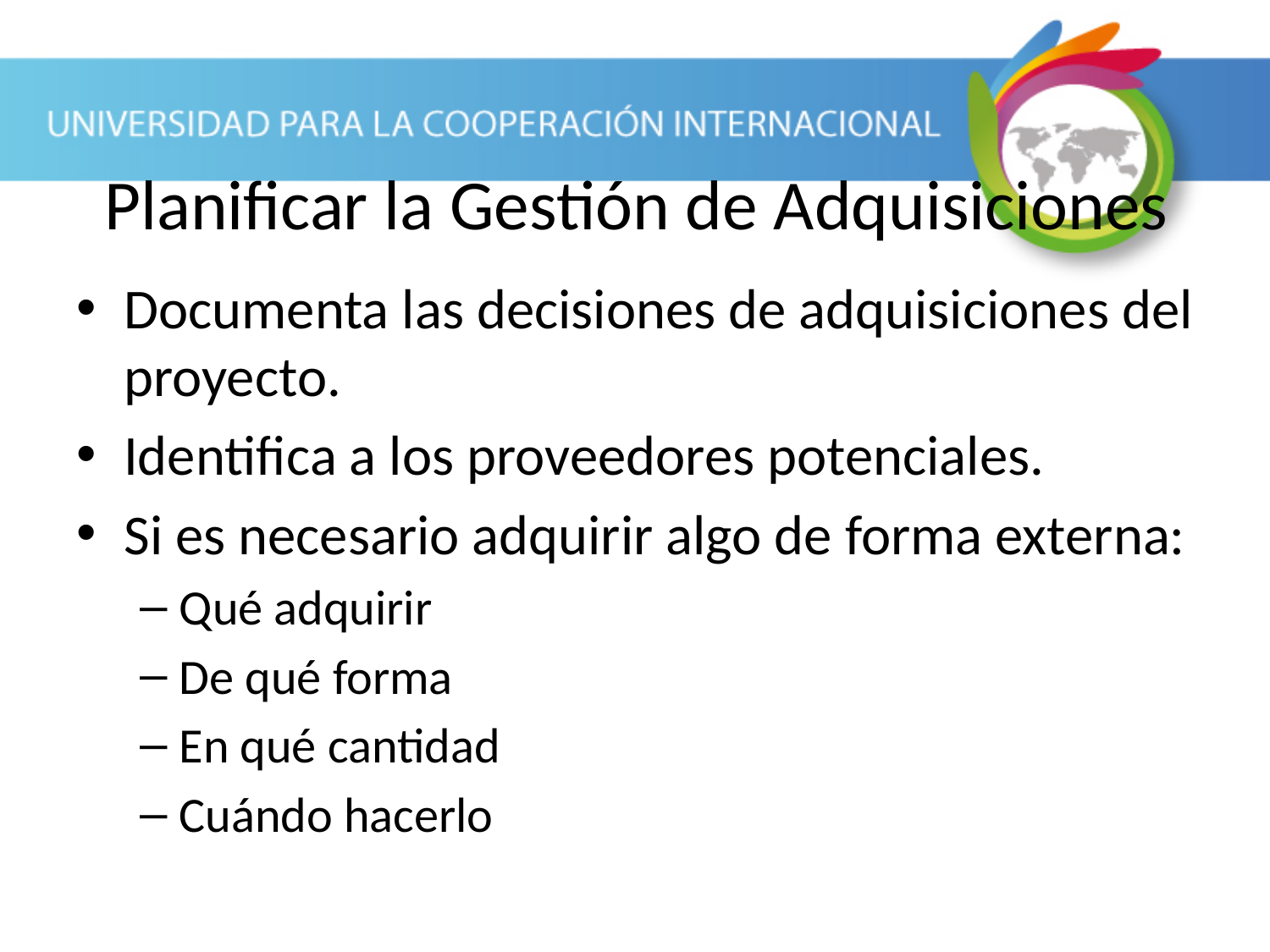

# Planificar la Gestión de Adquisiciones
Documenta las decisiones de adquisiciones del proyecto.
Identifica a los proveedores potenciales.
Si es necesario adquirir algo de forma externa:
Qué adquirir
De qué forma
En qué cantidad
Cuándo hacerlo